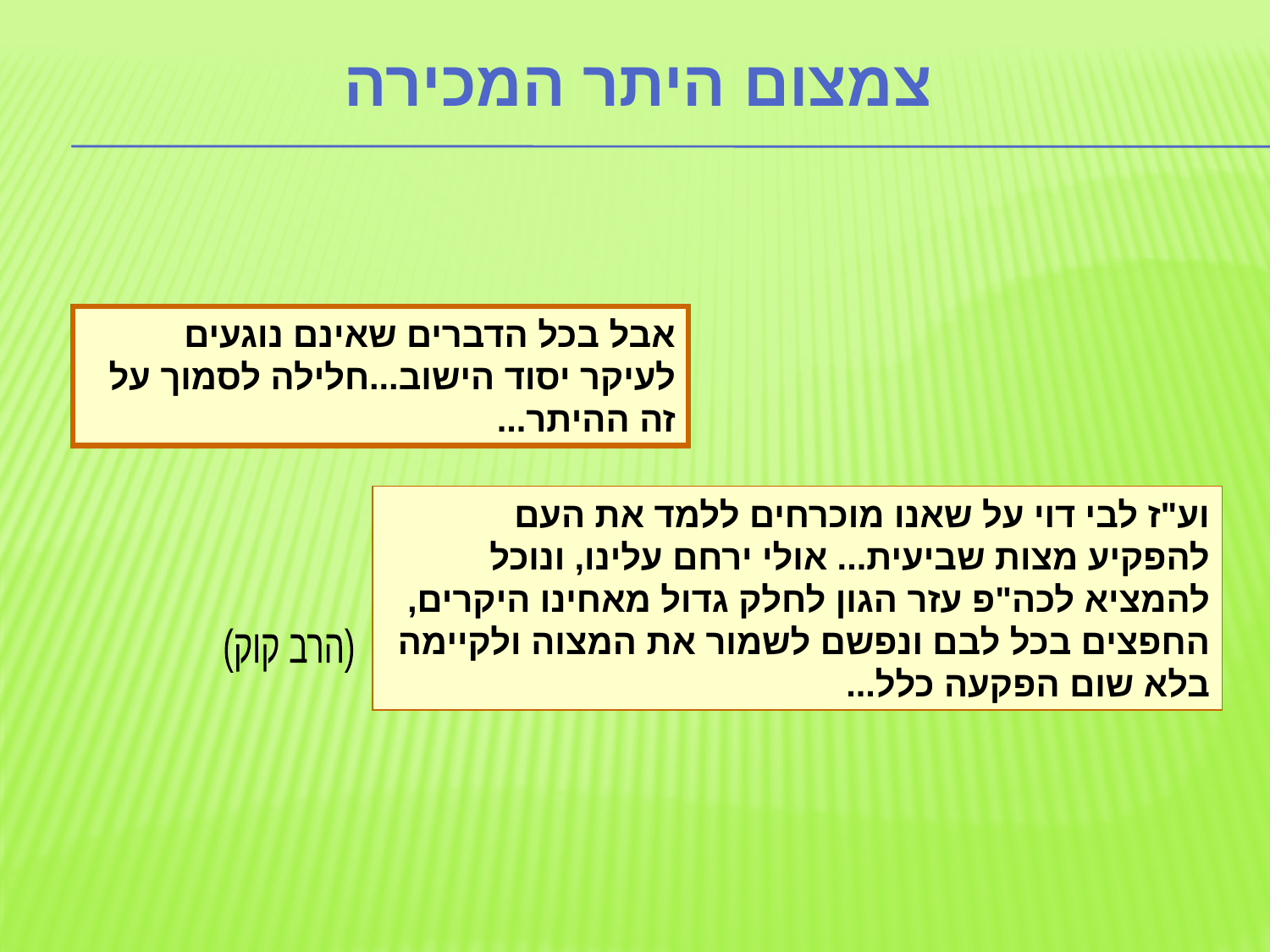

צמצום היתר המכירה
אבל בכל הדברים שאינם נוגעים לעיקר יסוד הישוב...חלילה לסמוך על זה ההיתר...
וע"ז לבי דוי על שאנו מוכרחים ללמד את העם להפקיע מצות שביעית... אולי ירחם עלינו, ונוכל להמציא לכה"פ עזר הגון לחלק גדול מאחינו היקרים, החפצים בכל לבם ונפשם לשמור את המצוה ולקיימה בלא שום הפקעה כלל...
(הרב קוק)